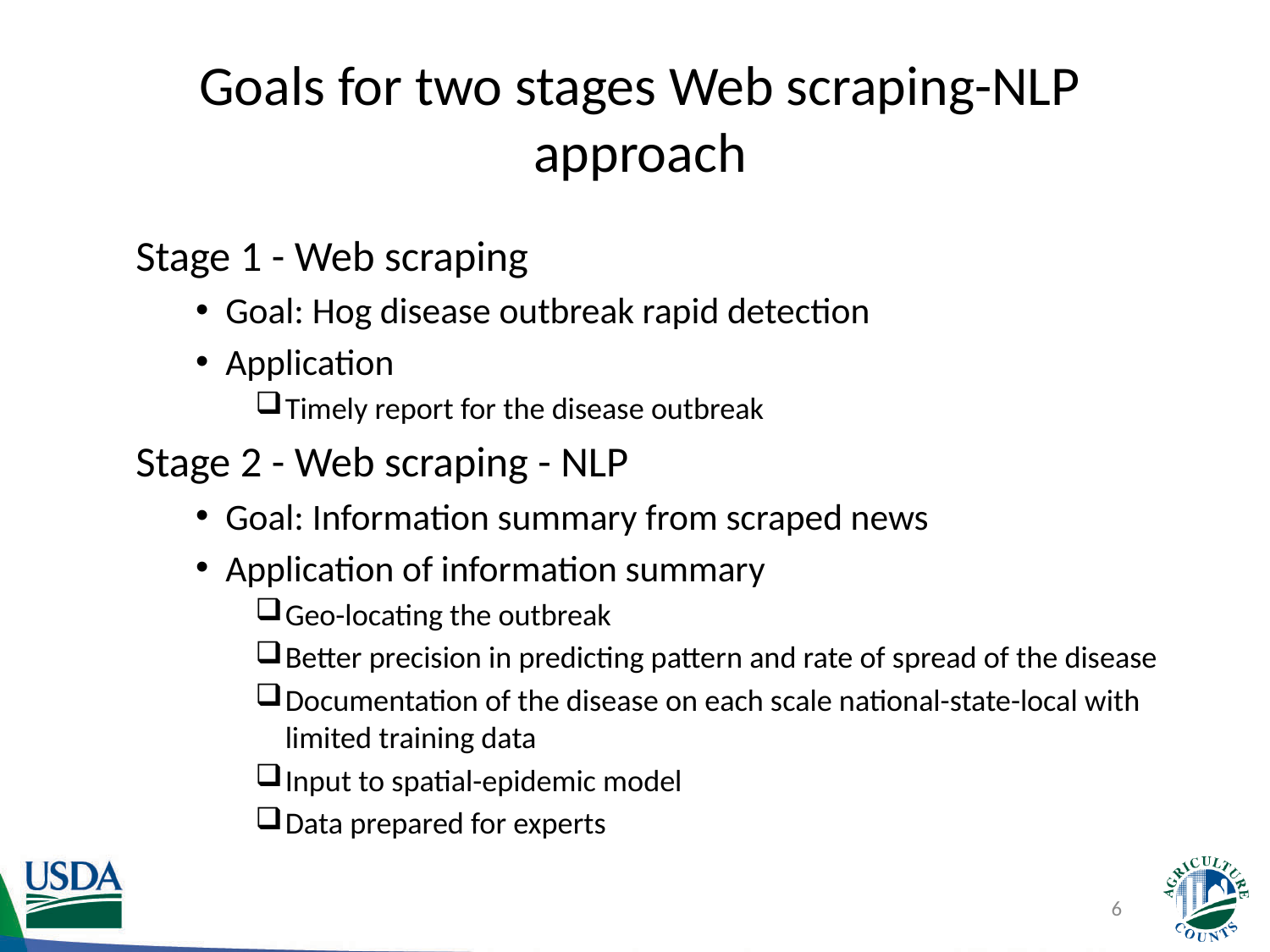

# Goals for two stages Web scraping-NLP approach
Stage 1 - Web scraping
Goal: Hog disease outbreak rapid detection
Application
Timely report for the disease outbreak
Stage 2 - Web scraping - NLP
Goal: Information summary from scraped news
Application of information summary
Geo-locating the outbreak
Better precision in predicting pattern and rate of spread of the disease
Documentation of the disease on each scale national-state-local with limited training data
Input to spatial-epidemic model
Data prepared for experts